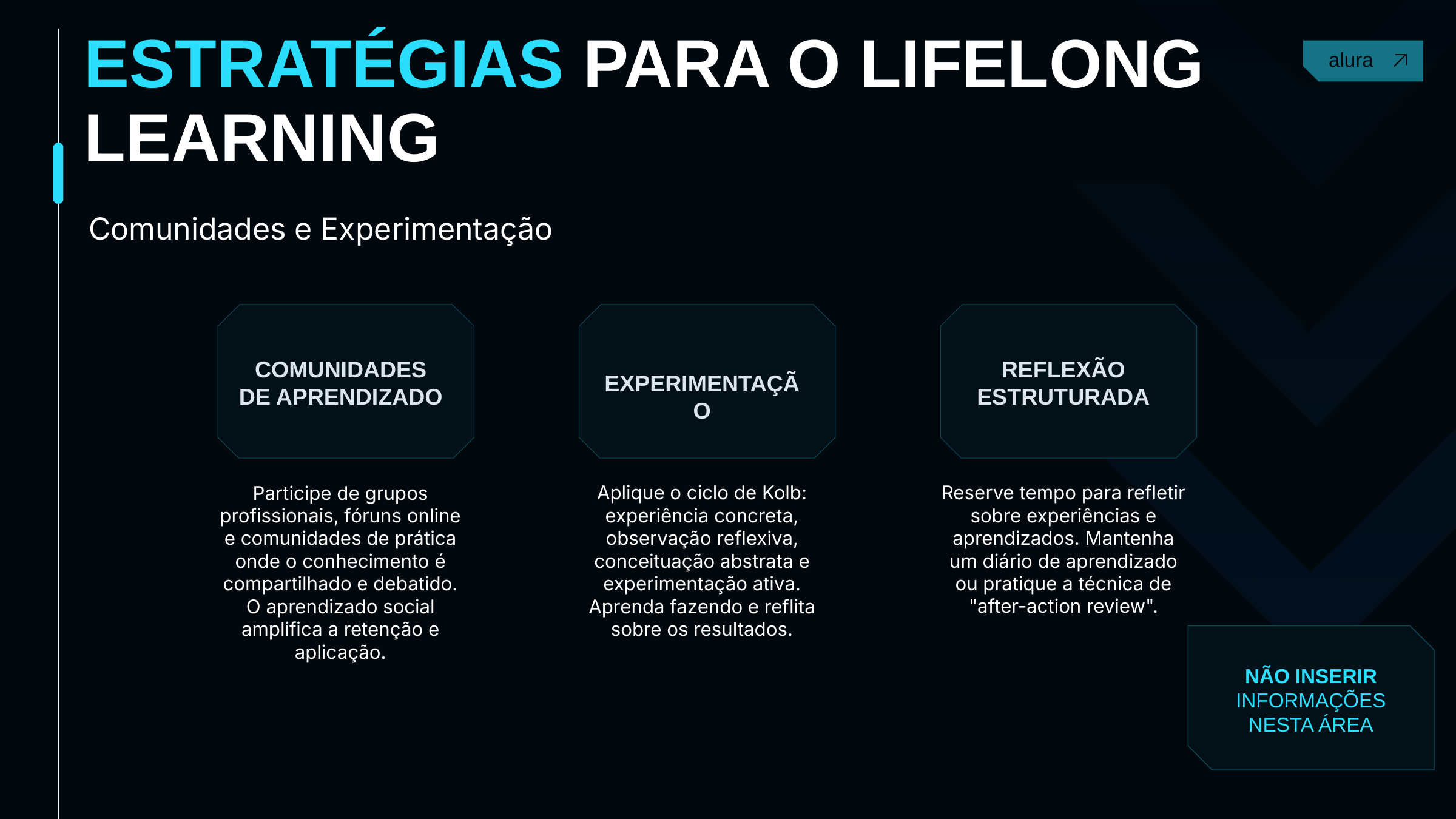

ESTRATÉGIAS PARA O LIFELONG LEARNING
Contact
Comunidades e Experimentação

COMUNIDADES DE APRENDIZADO
REFLEXÃO ESTRUTURADA
EXPERIMENTAÇÃO
Participe de grupos profissionais, fóruns online e comunidades de prática onde o conhecimento é compartilhado e debatido. O aprendizado social amplifica a retenção e aplicação.
Aplique o ciclo de Kolb: experiência concreta, observação reflexiva, conceituação abstrata e experimentação ativa. Aprenda fazendo e reflita sobre os resultados.
Reserve tempo para refletir sobre experiências e aprendizados. Mantenha um diário de aprendizado ou pratique a técnica de "after-action review".

NÃO INSERIR INFORMAÇÕES NESTA ÁREA